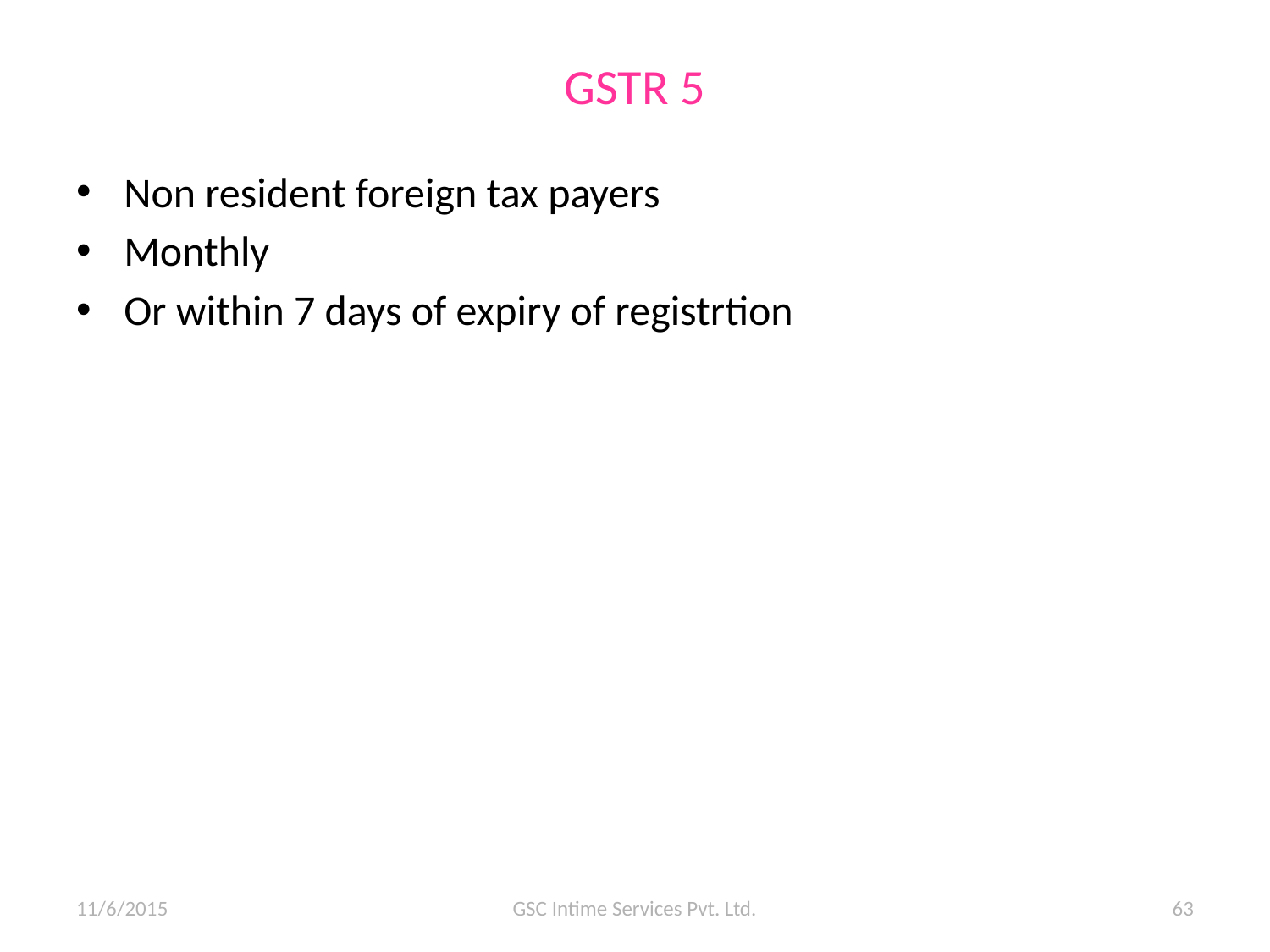

# GSTR 5
Non resident foreign tax payers
Monthly
Or within 7 days of expiry of registrtion
11/6/2015
GSC Intime Services Pvt. Ltd.
63